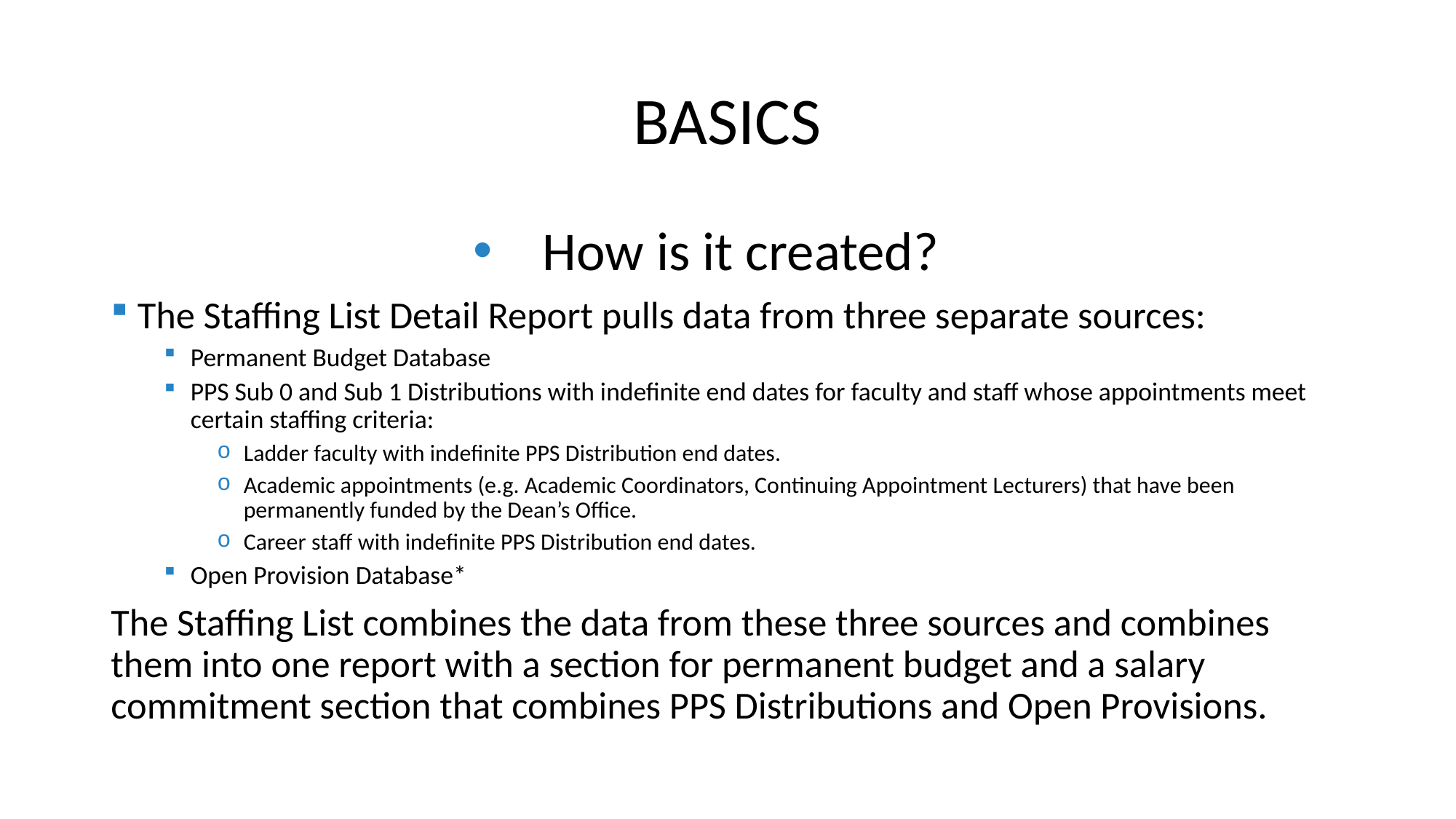

# BASICS
How is it created?
The Staffing List Detail Report pulls data from three separate sources:
Permanent Budget Database
PPS Sub 0 and Sub 1 Distributions with indefinite end dates for faculty and staff whose appointments meet certain staffing criteria:
Ladder faculty with indefinite PPS Distribution end dates.
Academic appointments (e.g. Academic Coordinators, Continuing Appointment Lecturers) that have been permanently funded by the Dean’s Office.
Career staff with indefinite PPS Distribution end dates.
Open Provision Database*
The Staffing List combines the data from these three sources and combines them into one report with a section for permanent budget and a salary commitment section that combines PPS Distributions and Open Provisions.